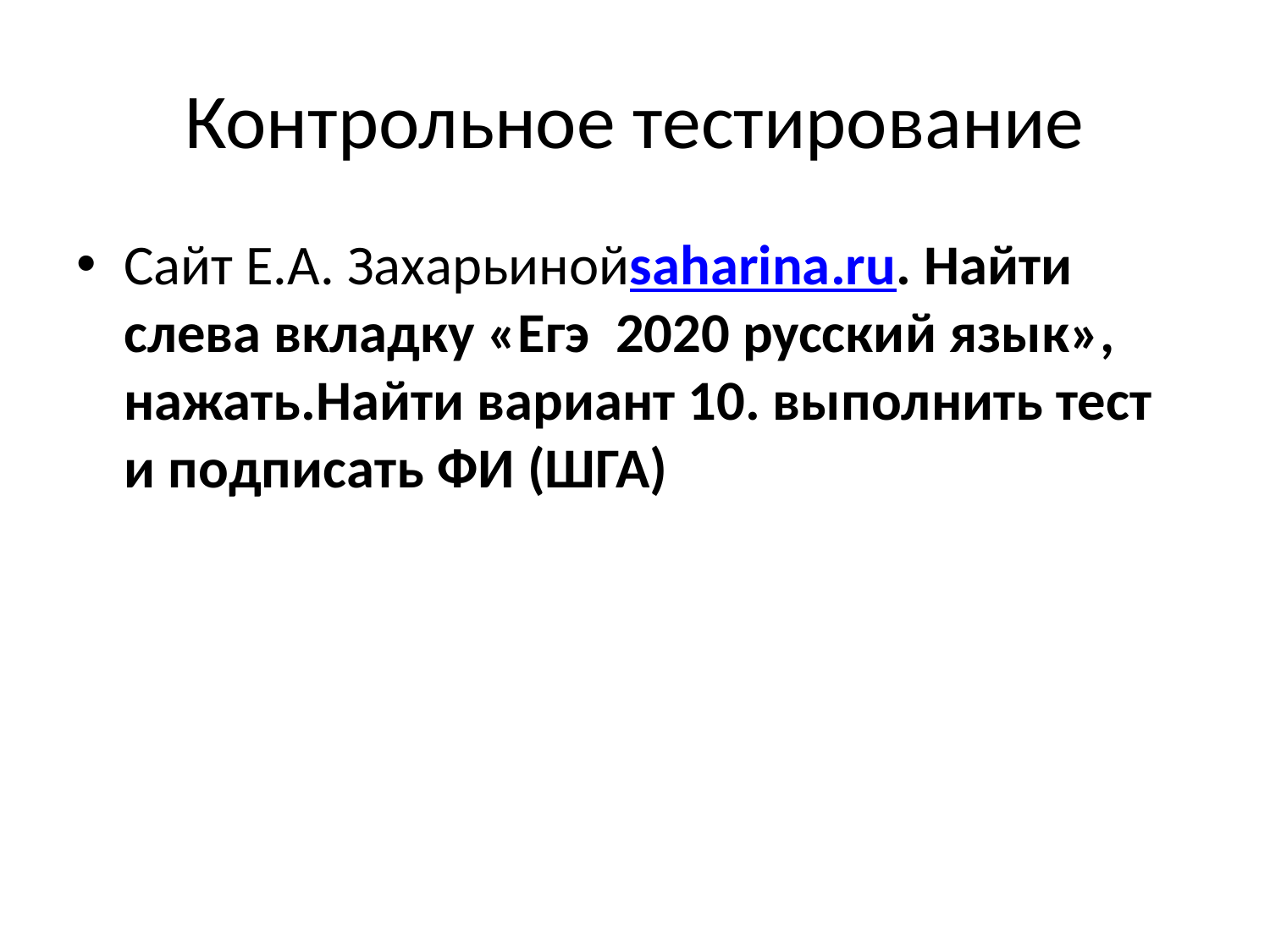

# Контрольное тестирование
Сайт Е.А. Захарьинойsaharina.ru. Найти слева вкладку «Егэ  2020 русский язык», нажать.Найти вариант 10. выполнить тест и подписать ФИ (ШГА)